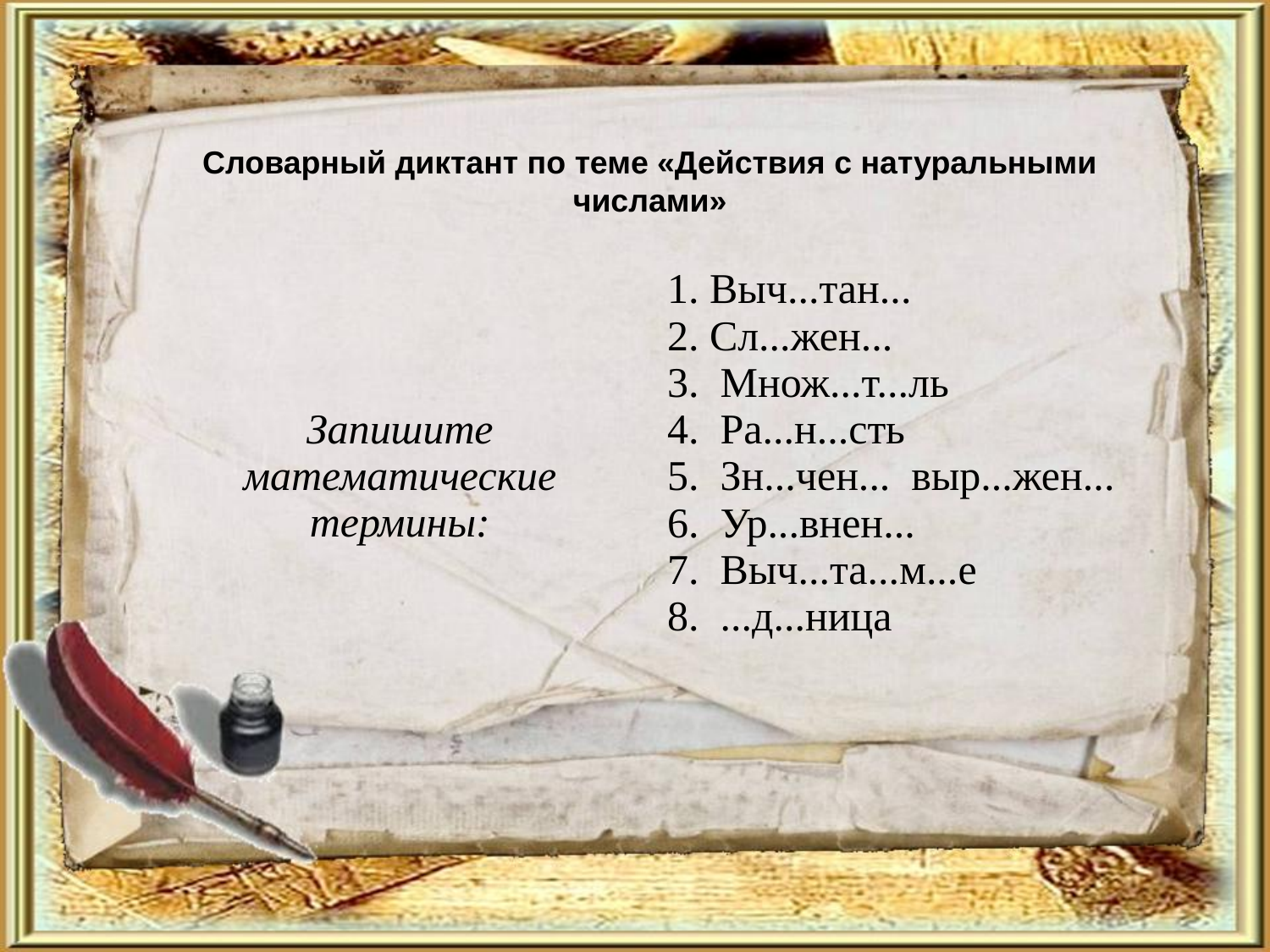

Словарный диктант по теме «Действия с натуральными числами»
| Запишите математические термины: | 1. Выч...тан... 2. Сл...жен... 3. Множ...т...ль 4. Ра...н...сть 5. Зн...чен... выр...жен... 6. Ур...внен... 7. Выч...та...м...е 8. ...д...ница |
| --- | --- |